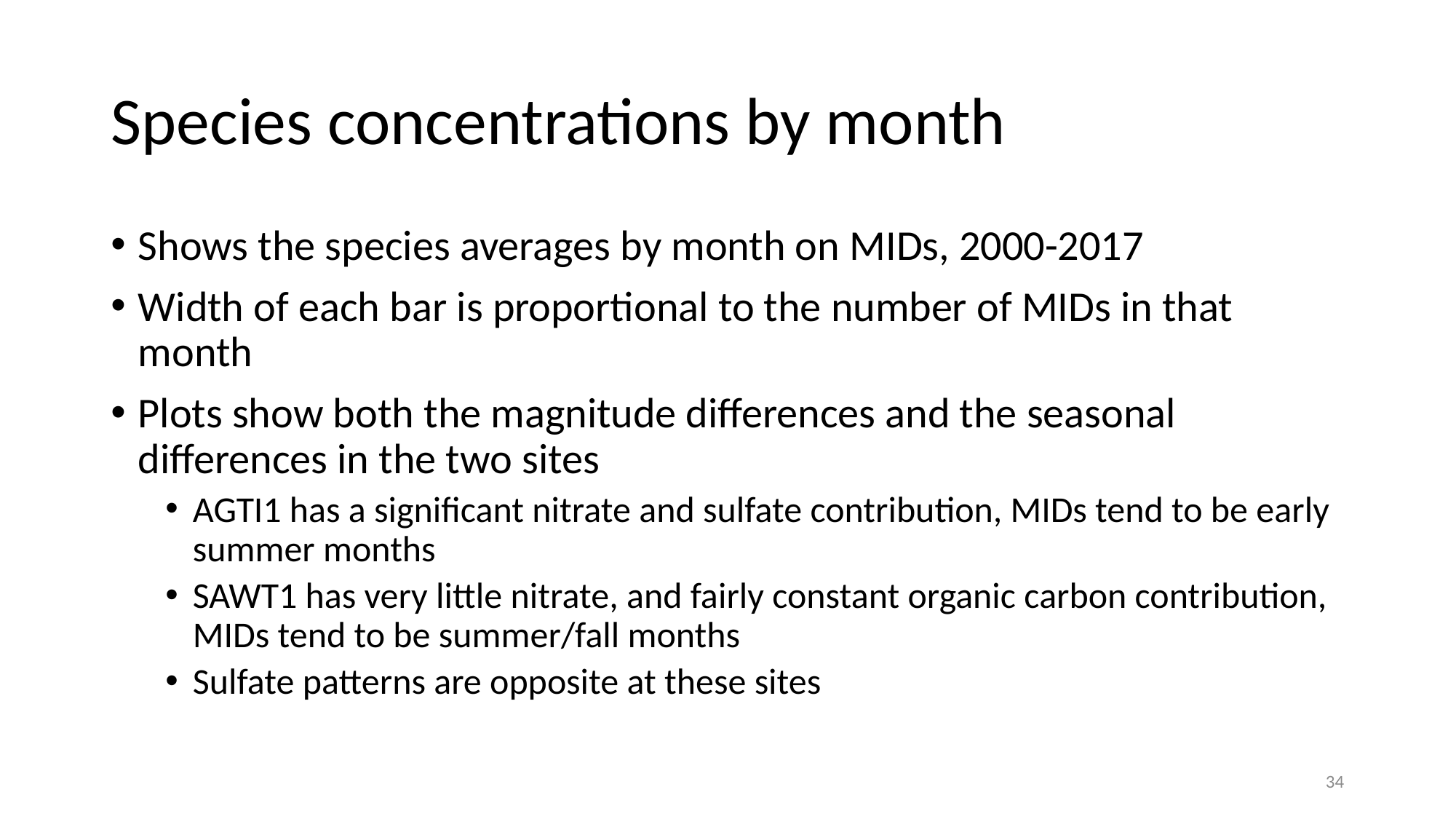

# Species concentrations by month
Shows the species averages by month on MIDs, 2000-2017
Width of each bar is proportional to the number of MIDs in that month
Plots show both the magnitude differences and the seasonal differences in the two sites
AGTI1 has a significant nitrate and sulfate contribution, MIDs tend to be early summer months
SAWT1 has very little nitrate, and fairly constant organic carbon contribution, MIDs tend to be summer/fall months
Sulfate patterns are opposite at these sites

34